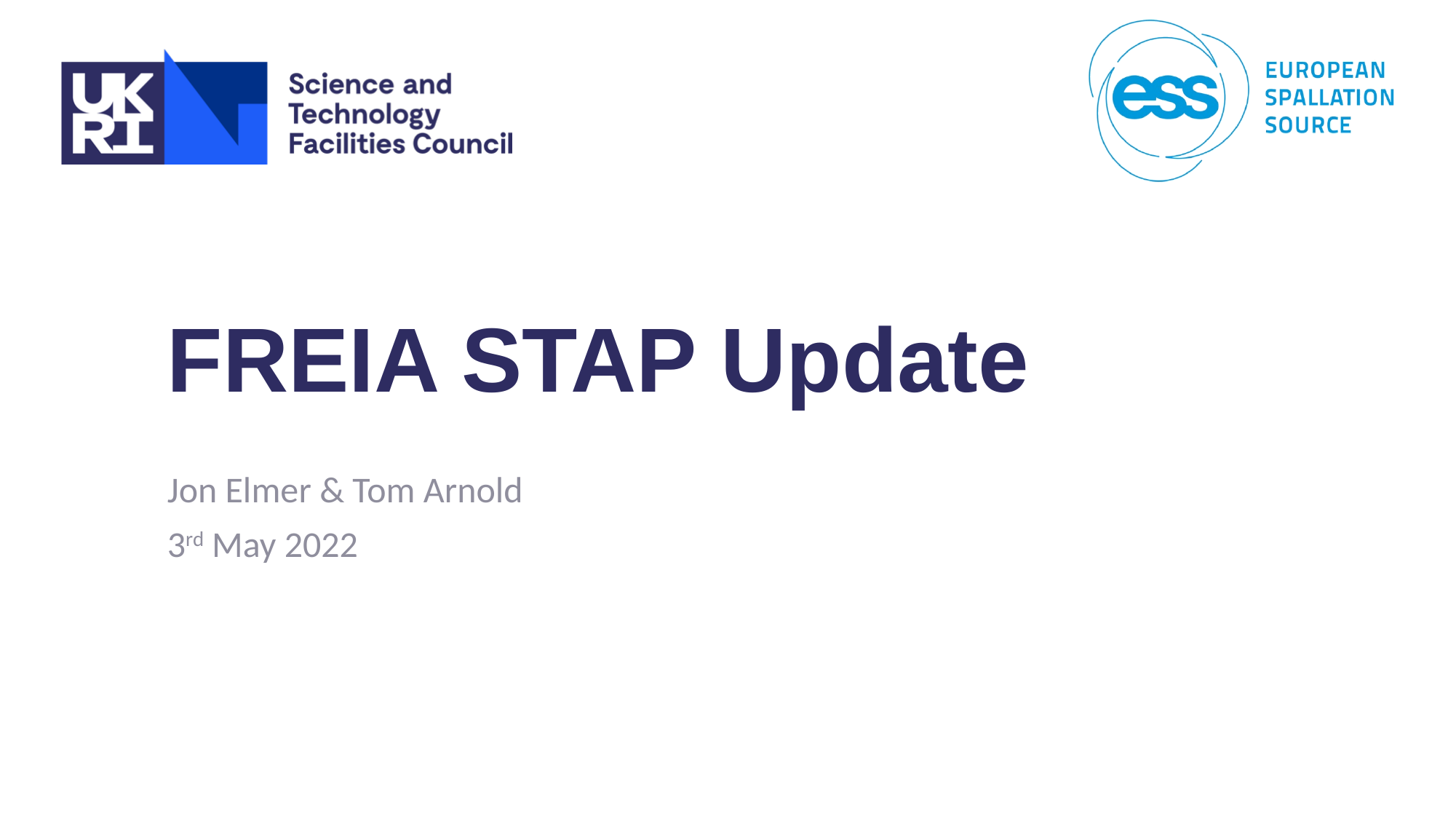

# FREIA STAP Update
Jon Elmer & Tom Arnold
3rd May 2022